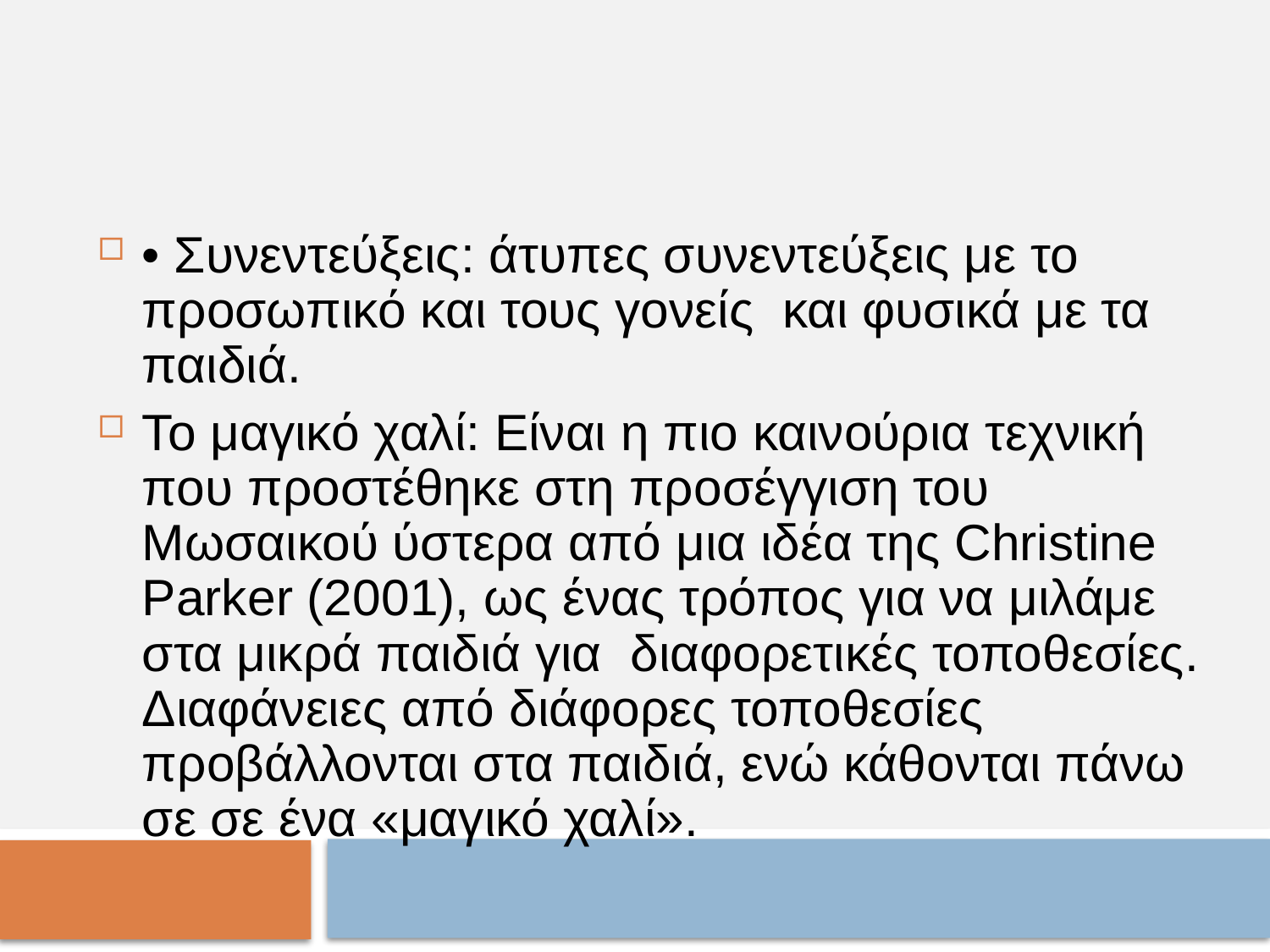

• Συνεντεύξεις: άτυπες συνεντεύξεις με το προσωπικό και τους γονείς  και φυσικά με τα παιδιά.
Το μαγικό χαλί: Είναι η πιο καινούρια τεχνική που προστέθηκε στη προσέγγιση του Μωσαικού ύστερα από μια ιδέα της Christine Parker (2001), ως ένας τρόπος για να μιλάμε στα μικρά παιδιά για  διαφορετικές τοποθεσίες. Διαφάνειες από διάφορες τοποθεσίες προβάλλονται στα παιδιά, ενώ κάθονται πάνω σε σε ένα «μαγικό χαλί».